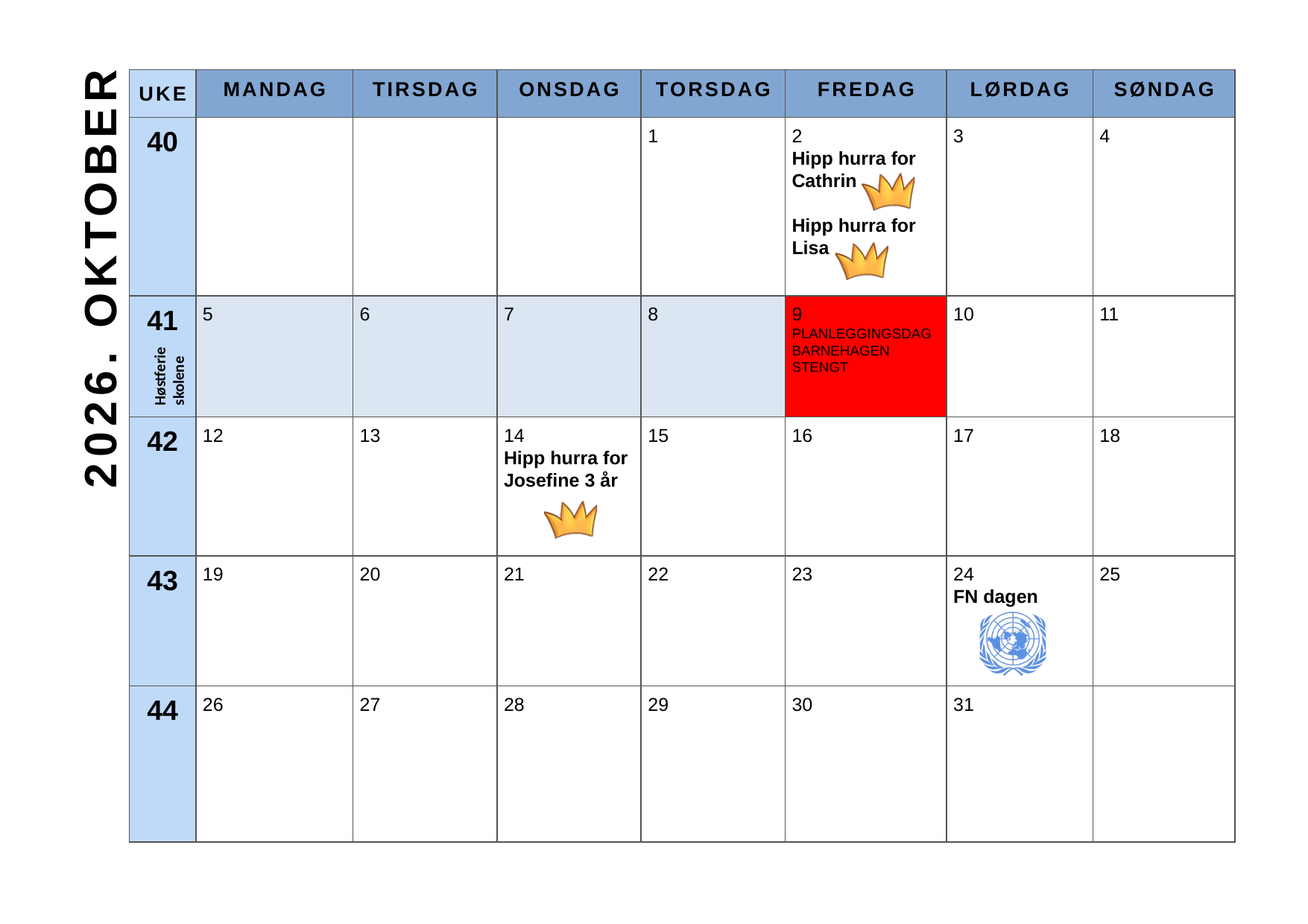

| UKE | MANDAG | TIRSDAG | ONSDAG | TORSDAG | FREDAG | LØRDAG | SØNDAG |
| --- | --- | --- | --- | --- | --- | --- | --- |
| 40 |  |  |  | 1 | 2 Hipp hurra for Cathrin Hipp hurra for Lisa | 3 | 4 |
| 41 | 5 | 6 | 7 | 8 | 9 PLANLEGGINGSDAG BARNEHAGEN STENGT | 10 | 11 |
| 42 | 12 | 13 | 14 Hipp hurra for Josefine 3 år | 15 | 16 | 17 | 18 |
| 43 | 19 | 20 | 21 | 22 | 23 | 24 FN dagen | 25 |
| 44 | 26 | 27 | 28 | 29 | 30 | 31 |  |

Høstferie
skolene
2026. OKTOBER